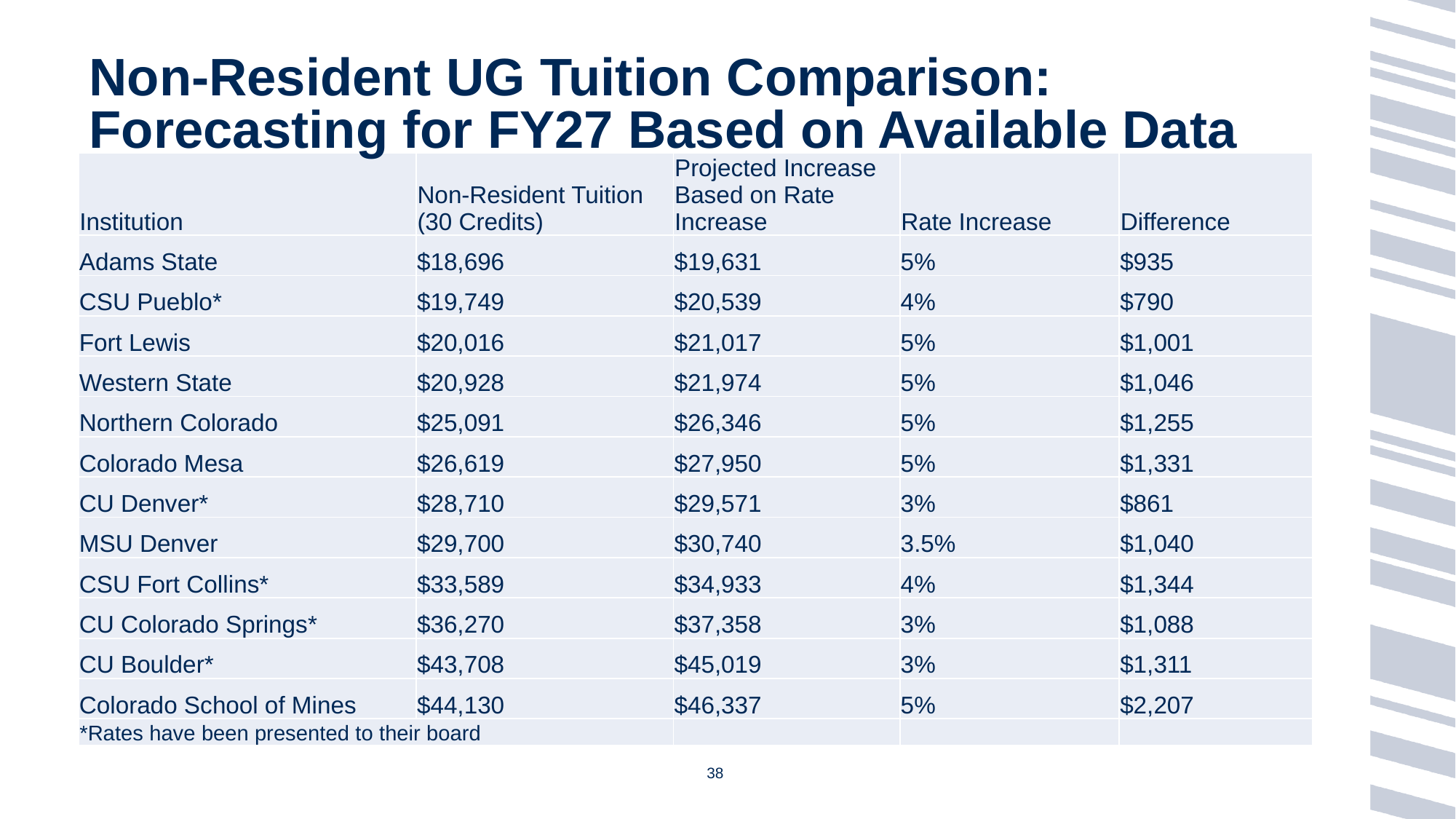

# Non-Resident UG Tuition Comparison: Forecasting for FY27 Based on Available Data
| Institution | Non-Resident Tuition (30 Credits) | Projected Increase Based on Rate Increase | Rate Increase | Difference |
| --- | --- | --- | --- | --- |
| Adams State | $18,696 | $19,631 | 5% | $935 |
| CSU Pueblo\* | $19,749 | $20,539 | 4% | $790 |
| Fort Lewis | $20,016 | $21,017 | 5% | $1,001 |
| Western State | $20,928 | $21,974 | 5% | $1,046 |
| Northern Colorado | $25,091 | $26,346 | 5% | $1,255 |
| Colorado Mesa | $26,619 | $27,950 | 5% | $1,331 |
| CU Denver\* | $28,710 | $29,571 | 3% | $861 |
| MSU Denver | $29,700 | $30,740 | 3.5% | $1,040 |
| CSU Fort Collins\* | $33,589 | $34,933 | 4% | $1,344 |
| CU Colorado Springs\* | $36,270 | $37,358 | 3% | $1,088 |
| CU Boulder\* | $43,708 | $45,019 | 3% | $1,311 |
| Colorado School of Mines | $44,130 | $46,337 | 5% | $2,207 |
| \*Rates have been presented to their board |  |  |  |  |
38